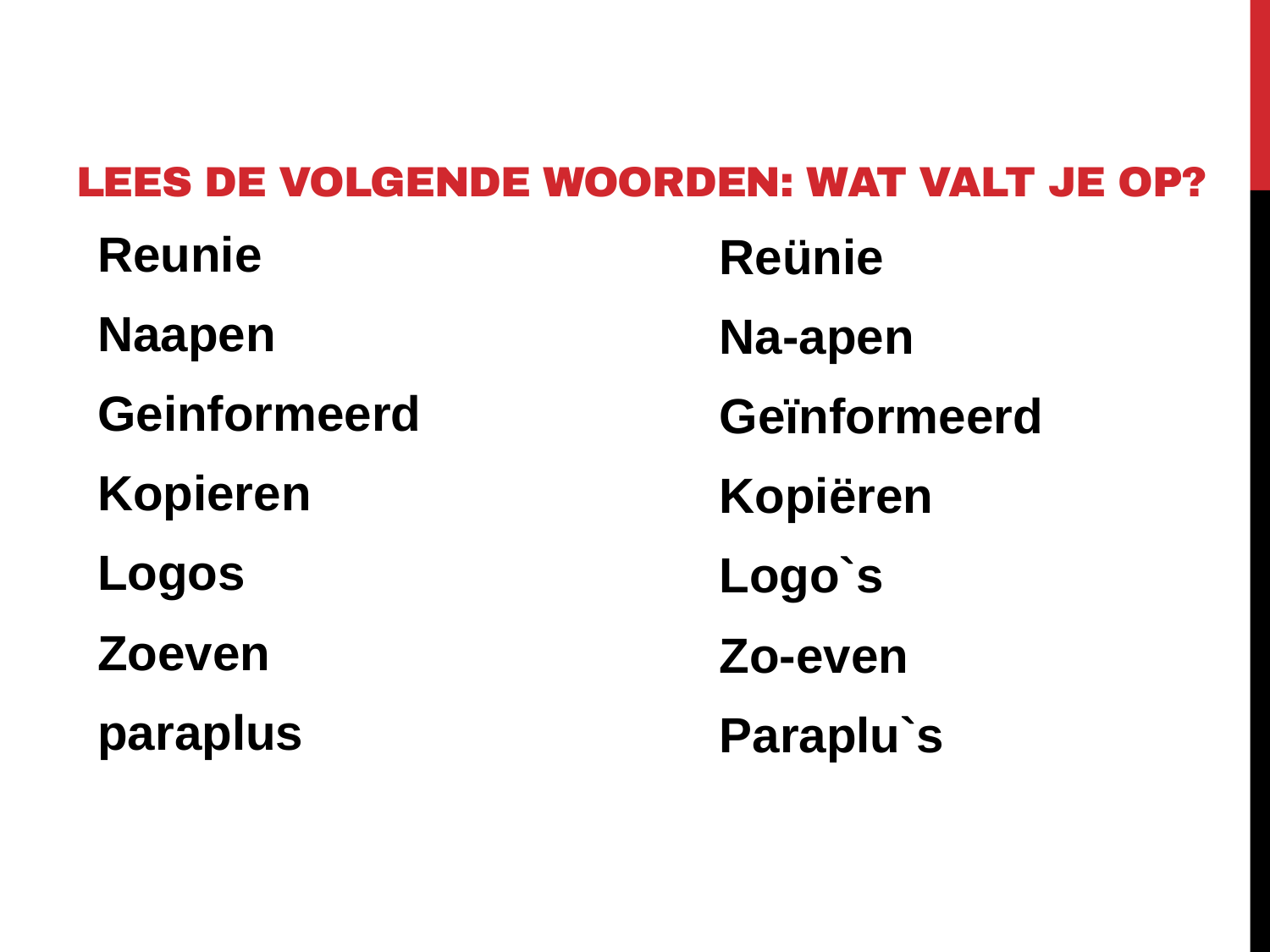

# lees de volgende woorden: wat valt je op?
Reunie
Naapen
Geinformeerd
Kopieren
Logos
Zoeven
paraplus
Reünie
Na-apen
Geïnformeerd
Kopiëren
Logo`s
Zo-even
Paraplu`s